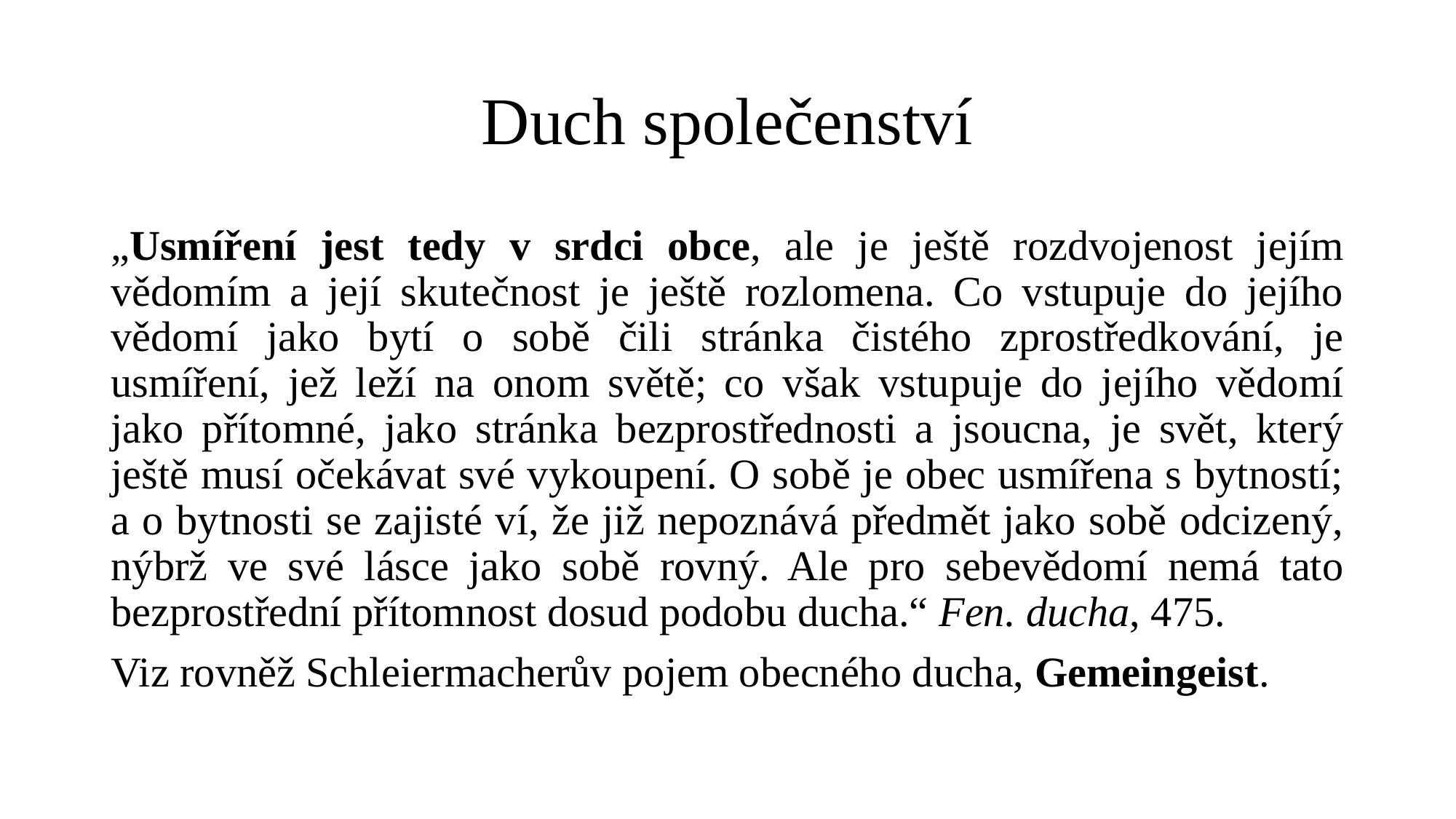

# Duch společenství
„Usmíření jest tedy v srdci obce, ale je ještě rozdvojenost jejím vědomím a její skutečnost je ještě rozlomena. Co vstupuje do jejího vědomí jako bytí o sobě čili stránka čistého zprostředkování, je usmíření, jež leží na onom světě; co však vstupuje do jejího vědomí jako přítomné, jako stránka bezprostřednosti a jsoucna, je svět, který ještě musí očekávat své vykoupení. O sobě je obec usmířena s bytností; a o bytnosti se zajisté ví, že již nepoznává předmět jako sobě odcizený, nýbrž ve své lásce jako sobě rovný. Ale pro sebevědomí nemá tato bezprostřední přítomnost dosud podobu ducha.“ Fen. ducha, 475.
Viz rovněž Schleiermacherův pojem obecného ducha, Gemeingeist.